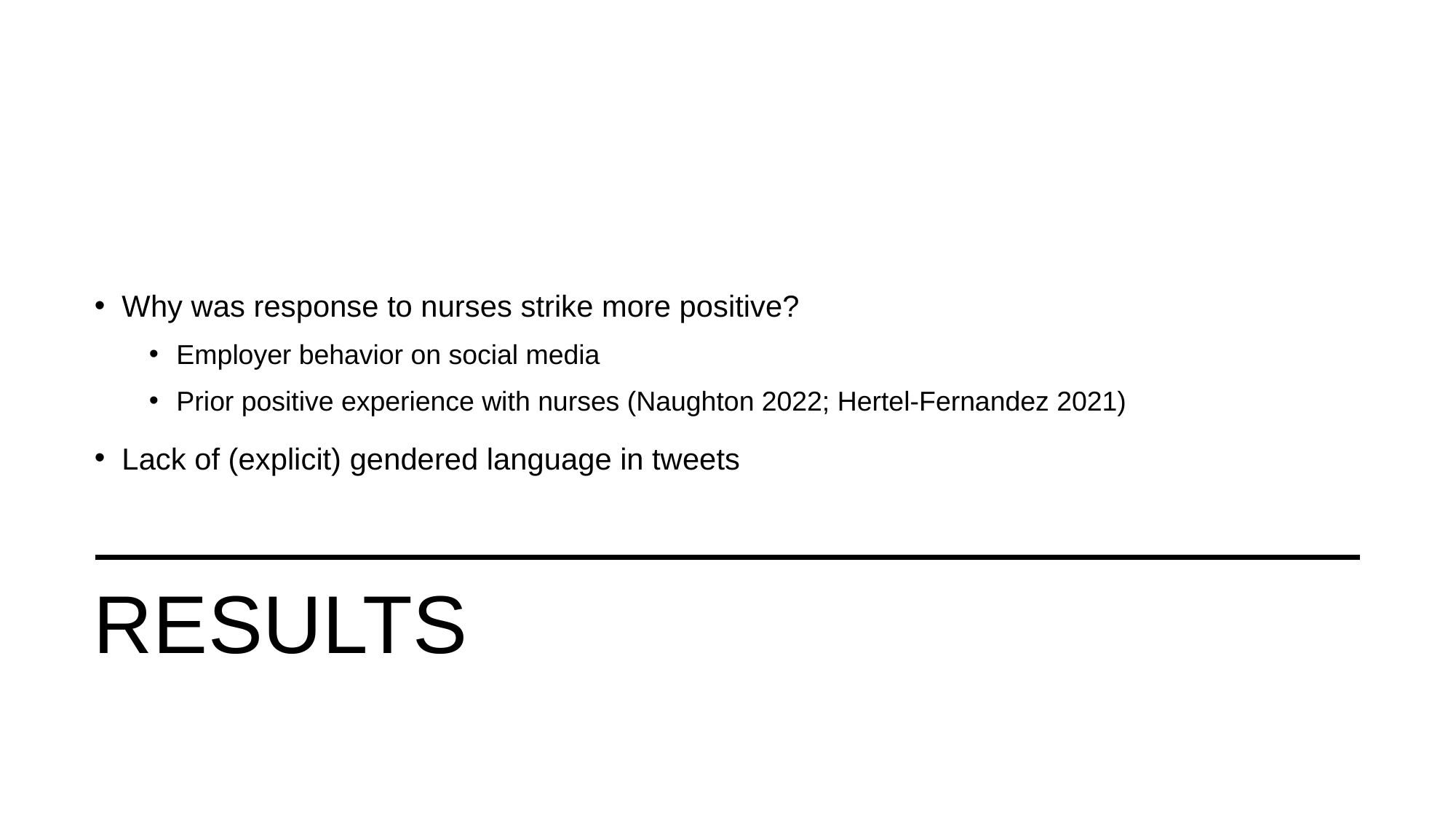

Why was response to nurses strike more positive?
Employer behavior on social media
Prior positive experience with nurses (Naughton 2022; Hertel-Fernandez 2021)
Lack of (explicit) gendered language in tweets
# Results